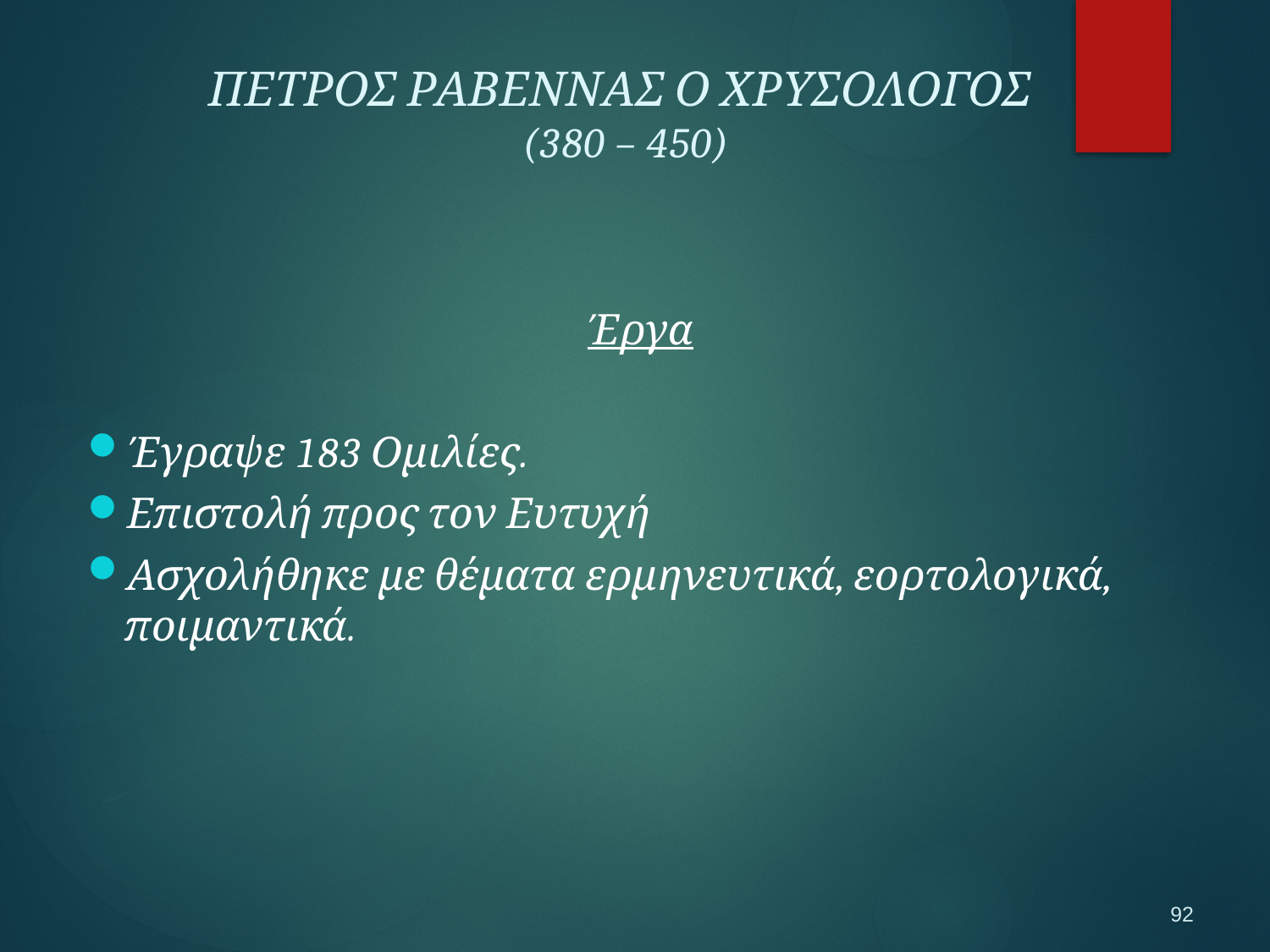

ΠΕΤΡΟΣ ΡΑΒΕΝΝΑΣ Ο ΧΡΥΣΟΛΟΓΟΣ
(380 – 450)
Έργα

Έγραψε 183 Ομιλίες.
Επιστολή προς τον Ευτυχή
Ασχολήθηκε με θέματα ερμηνευτικά, εορτολογικά, ποιμαντικά.
92